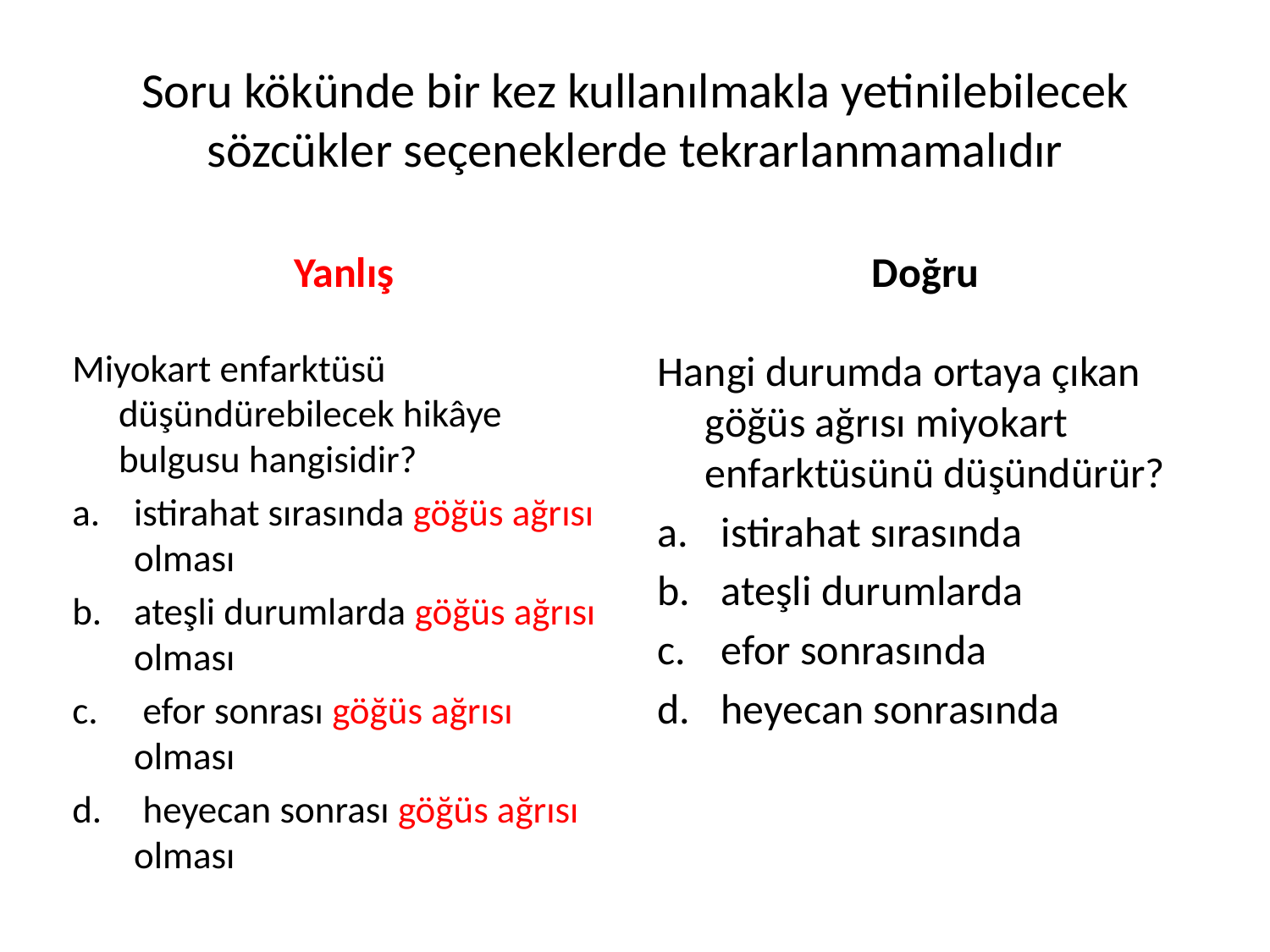

# Soru kökünde bir kez kullanılmakla yetinilebilecek sözcükler seçeneklerde tekrarlanmamalıdır
Yanlış
Doğru
Miyokart enfarktüsü düşündürebilecek hikâye bulgusu hangisidir?
istirahat sırasında göğüs ağrısı olması
ateşli durumlarda göğüs ağrısı olması
 efor sonrası göğüs ağrısı olması
 heyecan sonrası göğüs ağrısı olması
Hangi durumda ortaya çıkan göğüs ağrısı miyokart enfarktüsünü düşündürür?
istirahat sırasında
ateşli durumlarda
efor sonrasında
heyecan sonrasında